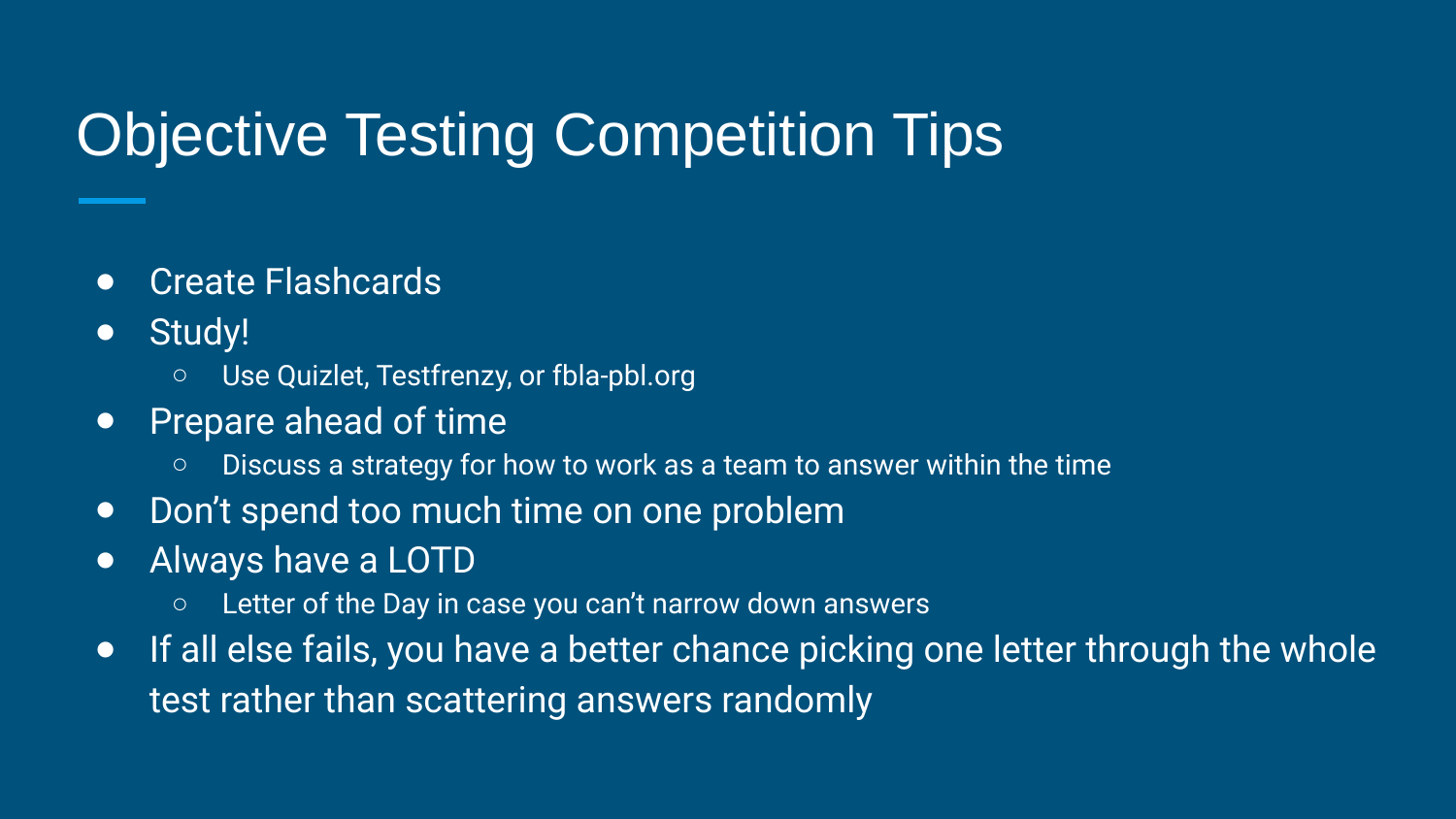

# Objective Testing Competition Tips
Create Flashcards
Study!
Use Quizlet, Testfrenzy, or fbla-pbl.org
Prepare ahead of time
Discuss a strategy for how to work as a team to answer within the time
Don’t spend too much time on one problem
Always have a LOTD
Letter of the Day in case you can’t narrow down answers
If all else fails, you have a better chance picking one letter through the whole test rather than scattering answers randomly